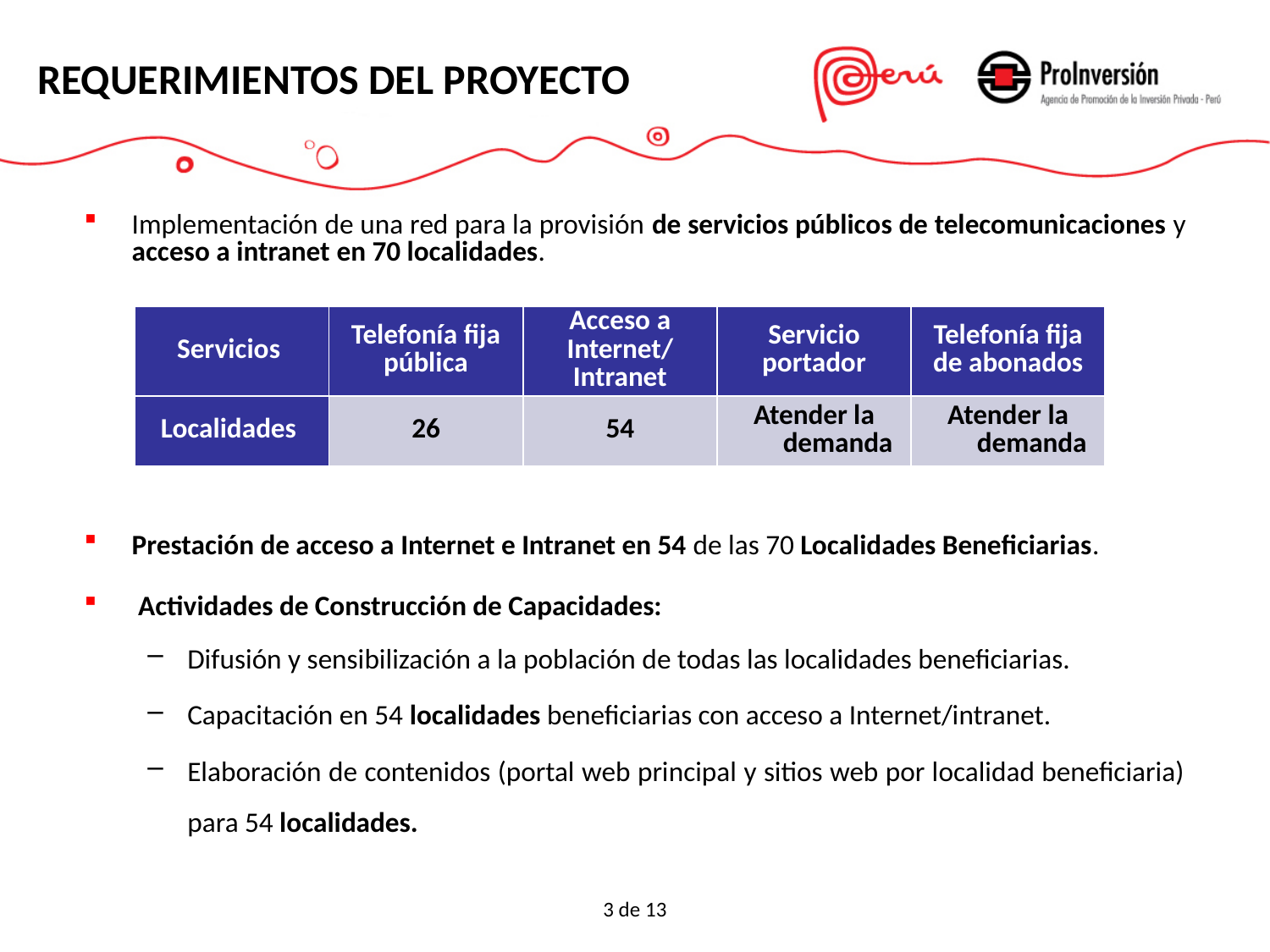

Requerimientos del Proyecto
Implementación de una red para la provisión de servicios públicos de telecomunicaciones y acceso a intranet en 70 localidades.

Prestación de acceso a Internet e Intranet en 54 de las 70 Localidades Beneficiarias.

 Actividades de Construcción de Capacidades:

Difusión y sensibilización a la población de todas las localidades beneficiarias.
Capacitación en 54 localidades beneficiarias con acceso a Internet/intranet.
Elaboración de contenidos (portal web principal y sitios web por localidad beneficiaria) para 54 localidades.

| Servicios | Telefonía fija pública | Acceso a Internet/ Intranet | Servicio portador | Telefonía fija de abonados |
| --- | --- | --- | --- | --- |
| Localidades | 26 | 54 | Atender la demanda | Atender la demanda |
3 de 13